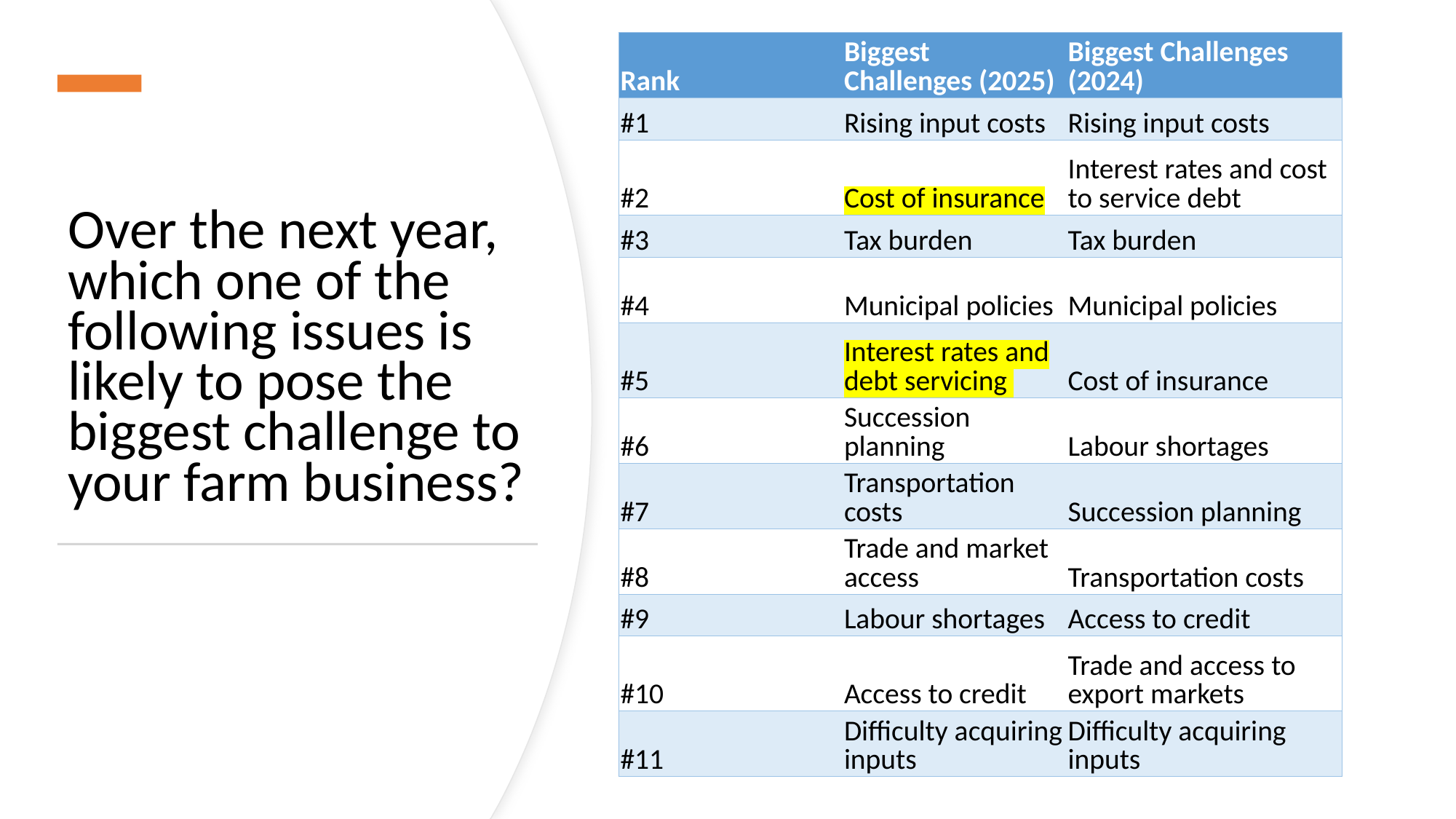

| Rank | Biggest Challenges (2025) | Biggest Challenges (2024) |
| --- | --- | --- |
| #1 | Rising input costs | Rising input costs |
| #2 | Cost of insurance | Interest rates and cost to service debt |
| #3 | Tax burden | Tax burden |
| #4 | Municipal policies | Municipal policies |
| #5 | Interest rates and debt servicing | Cost of insurance |
| #6 | Succession planning | Labour shortages |
| #7 | Transportation costs | Succession planning |
| #8 | Trade and market access | Transportation costs |
| #9 | Labour shortages | Access to credit |
| #10 | Access to credit | Trade and access to export markets |
| #11 | Difficulty acquiring inputs | Difficulty acquiring inputs |

# Over the next year, which one of the following issues is likely to pose the biggest challenge to your farm business?